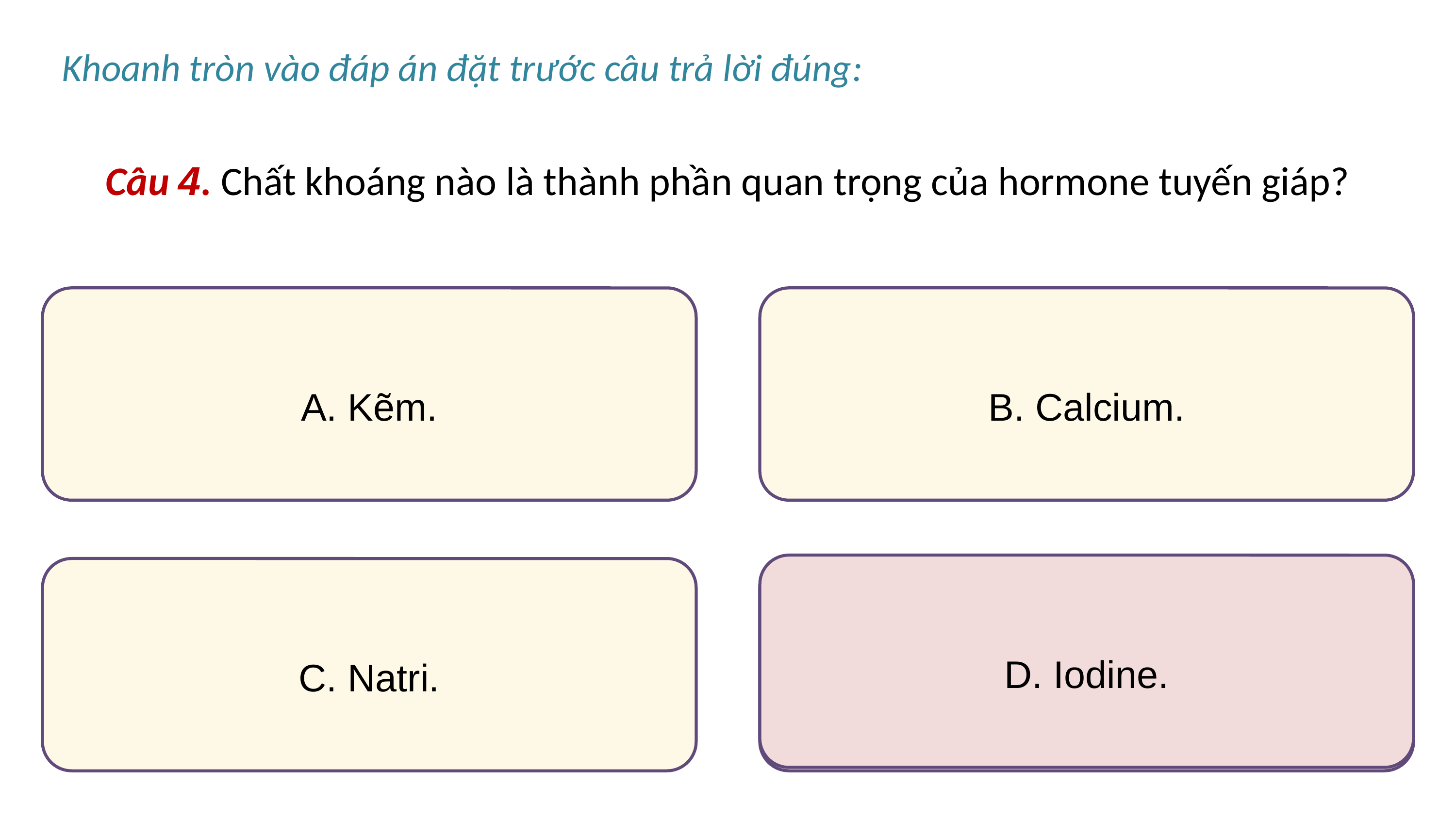

Khoanh tròn vào đáp án đặt trước câu trả lời đúng:
Câu 4. Chất khoáng nào là thành phần quan trọng của hormone tuyến giáp?
A. Kẽm.
B. Calcium.
D. Iodine.
C. Natri.
D. Iodine.